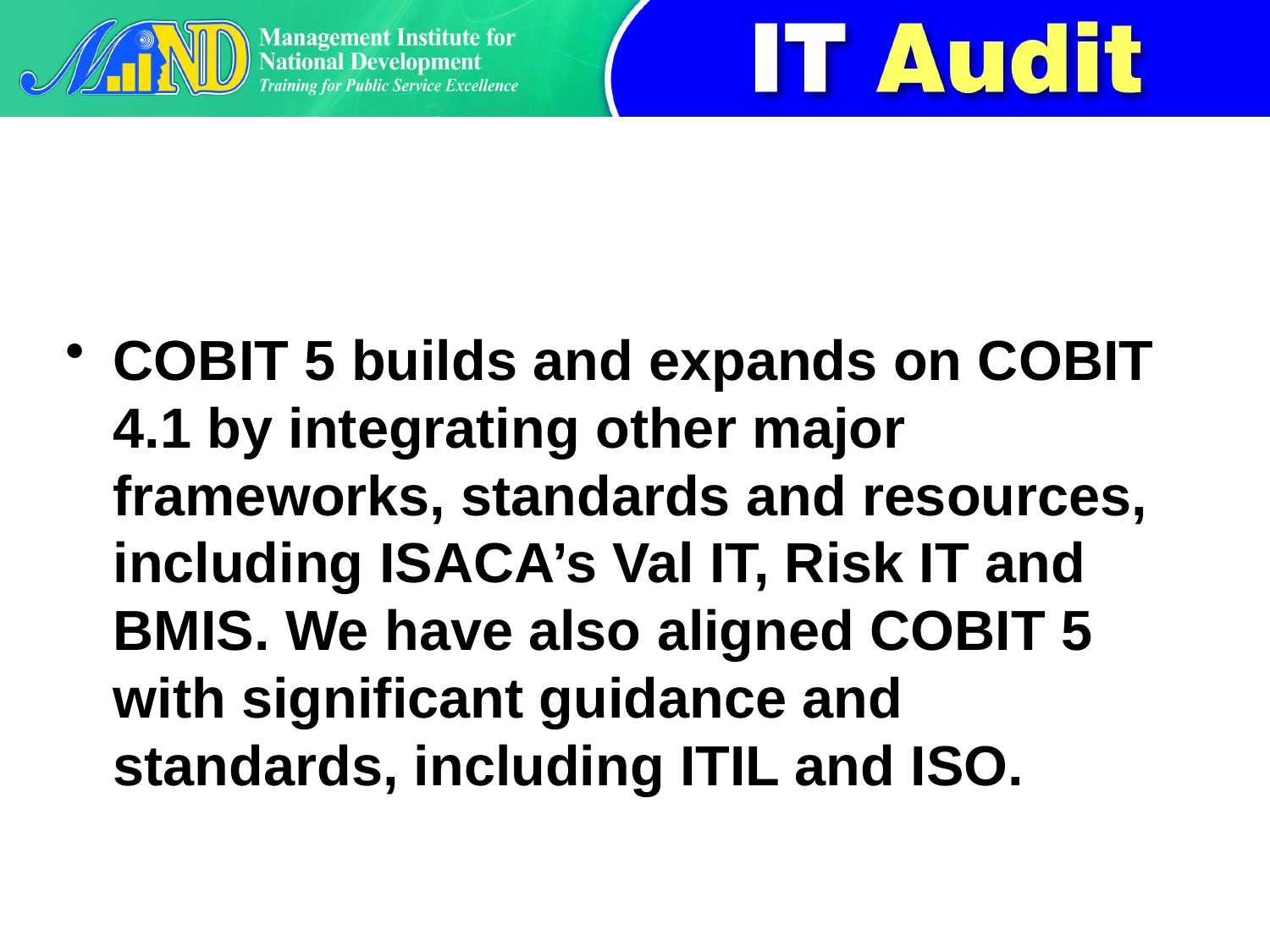

#
COBIT 5 builds and expands on COBIT 4.1 by integrating other major frameworks, standards and resources, including ISACA’s Val IT, Risk IT and BMIS. We have also aligned COBIT 5 with significant guidance and standards, including ITIL and ISO.